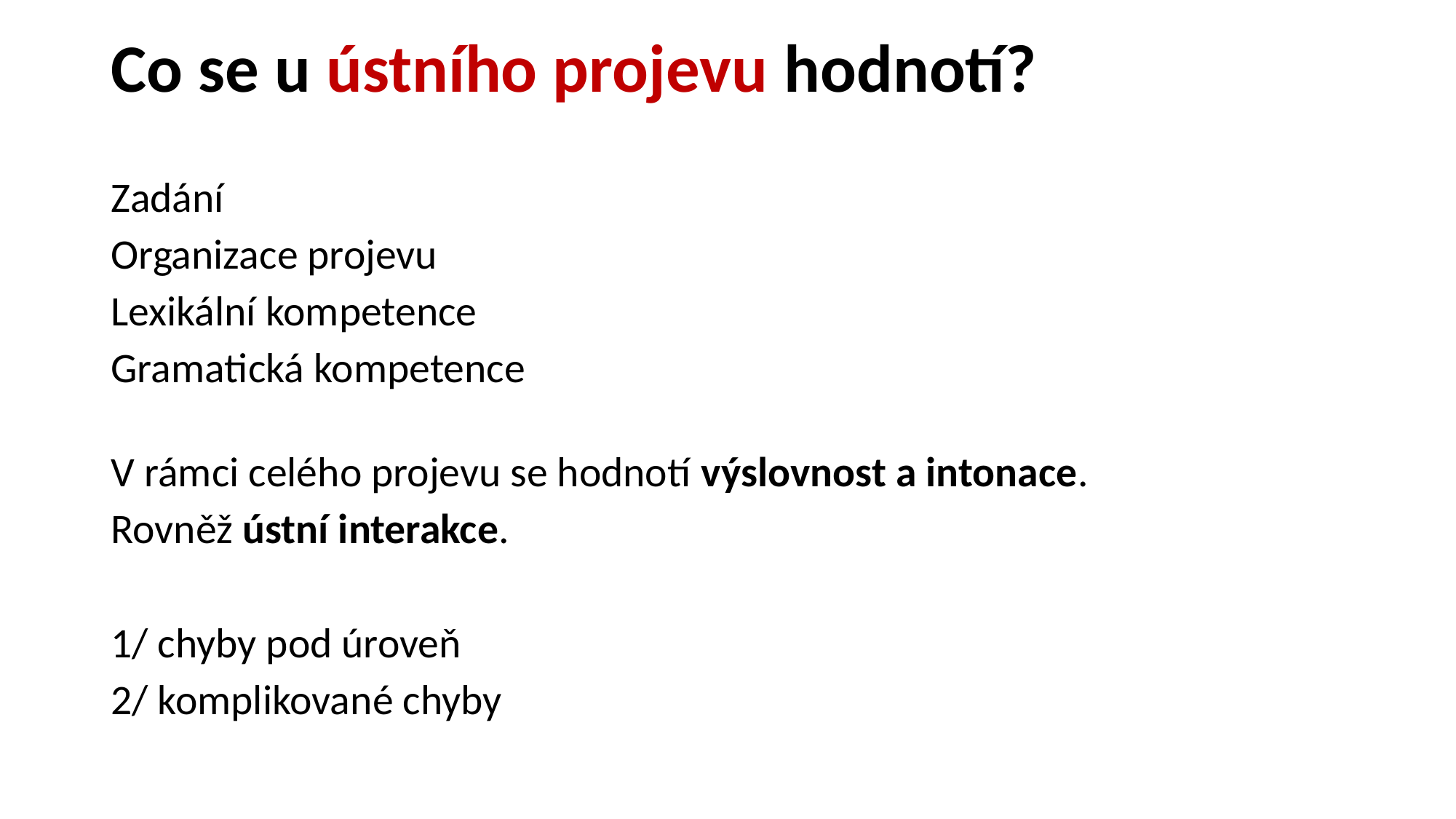

Co se u ústního projevu hodnotí?

Zadání
Organizace projevu
Lexikální kompetence
Gramatická kompetence

V rámci celého projevu se hodnotí výslovnost a intonace.
Rovněž ústní interakce.

1/ chyby pod úroveň
2/ komplikované chyby